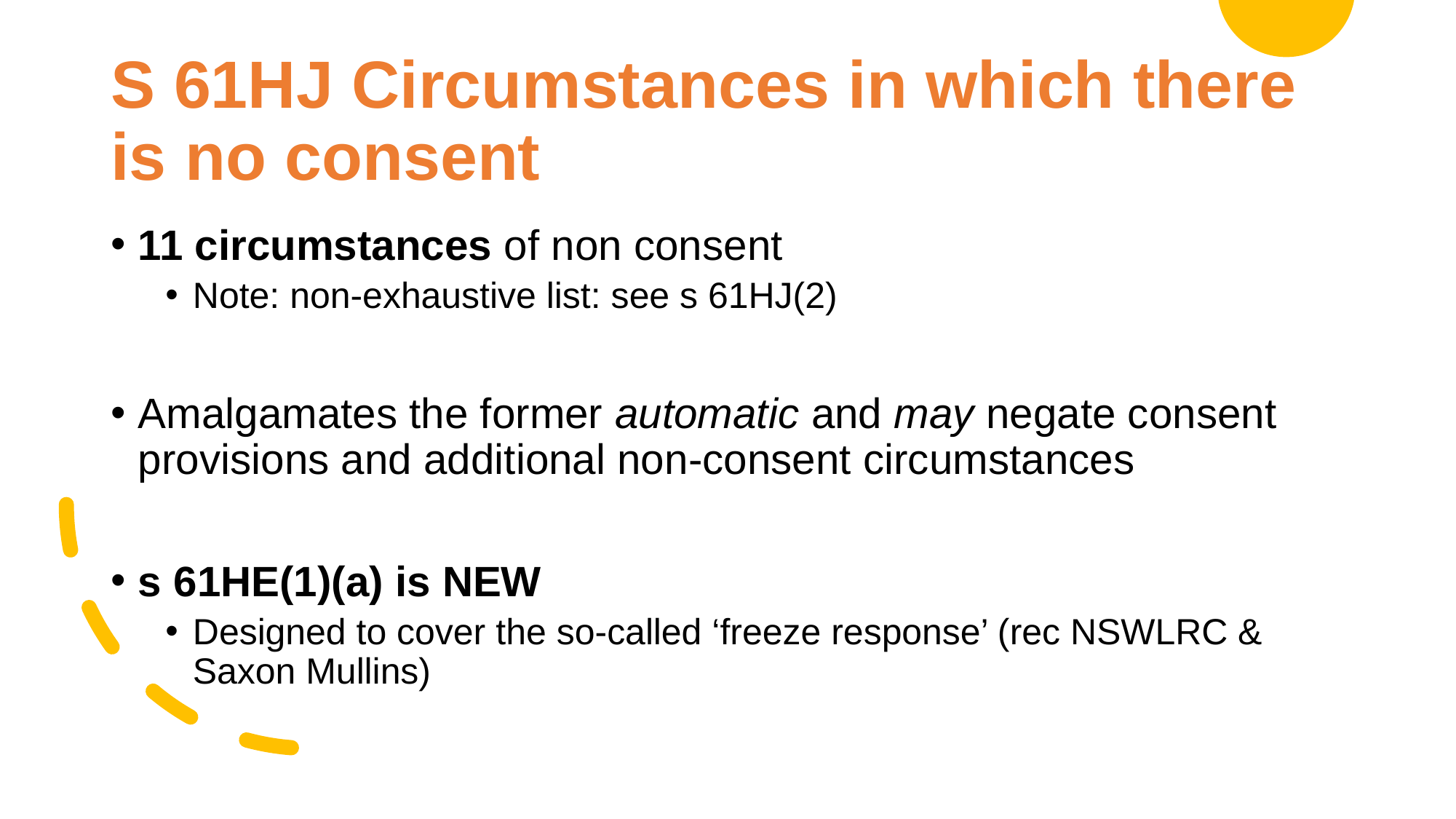

# S 61HJ Circumstances in which there is no consent
11 circumstances of non consent
Note: non-exhaustive list: see s 61HJ(2)

Amalgamates the former automatic and may negate consent provisions and additional non-consent circumstances

s 61HE(1)(a) is NEW
Designed to cover the so-called ‘freeze response’ (rec NSWLRC & Saxon Mullins)